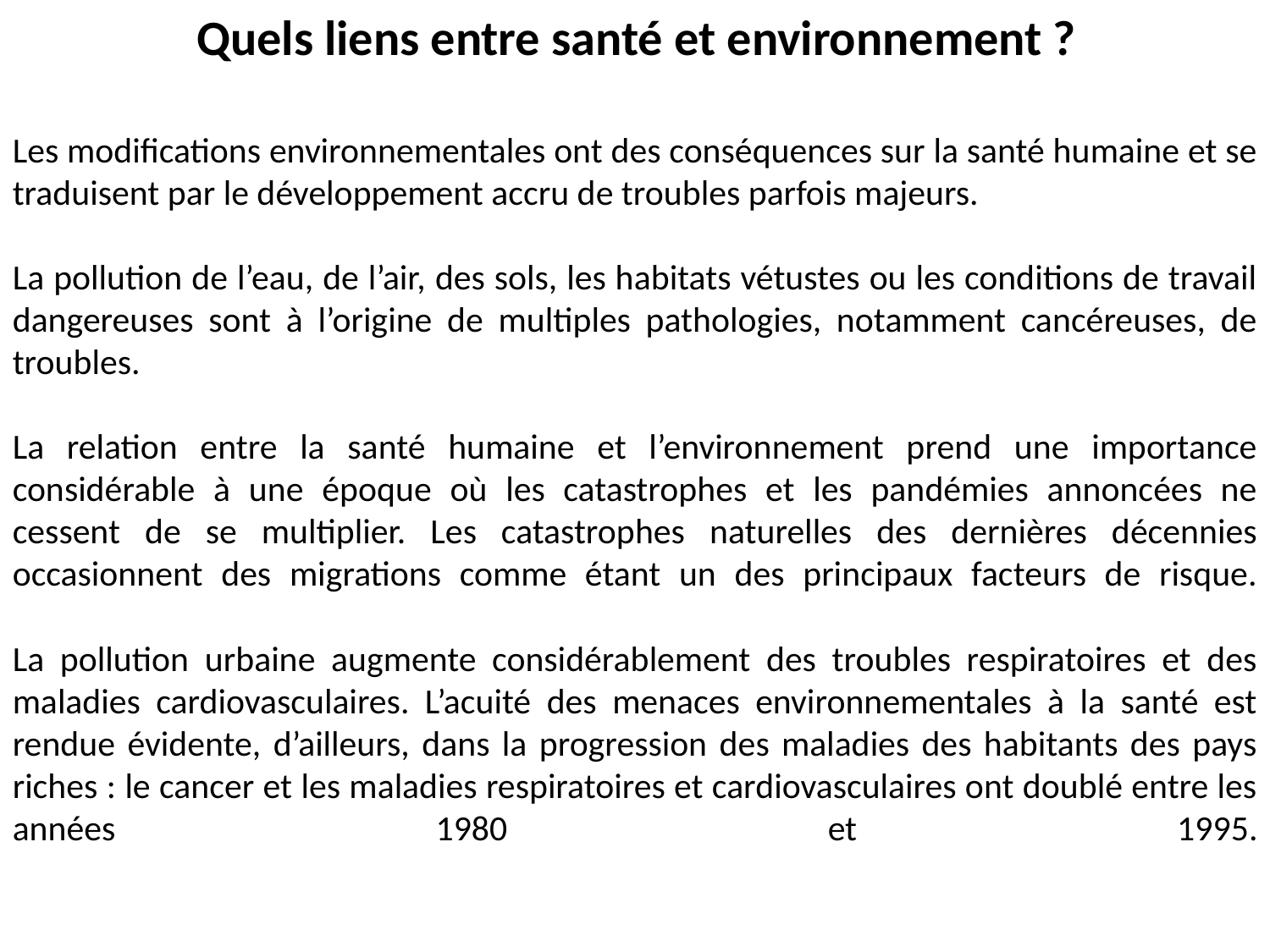

Quels liens entre santé et environnement ?

Les modifications environnementales ont des conséquences sur la santé humaine et se traduisent par le développement accru de troubles parfois majeurs.

La pollution de l’eau, de l’air, des sols, les habitats vétustes ou les conditions de travail dangereuses sont à l’origine de multiples pathologies, notamment cancéreuses, de troubles.

La relation entre la santé humaine et l’environnement prend une importance considérable à une époque où les catastrophes et les pandémies annoncées ne cessent de se multiplier. Les catastrophes naturelles des dernières décennies occasionnent des migrations comme étant un des principaux facteurs de risque.
La pollution urbaine augmente considérablement des troubles respiratoires et des maladies cardiovasculaires. L’acuité des menaces environnementales à la santé est rendue évidente, d’ailleurs, dans la progression des maladies des habitants des pays riches : le cancer et les maladies respiratoires et cardiovasculaires ont doublé entre les années 1980 et 1995.